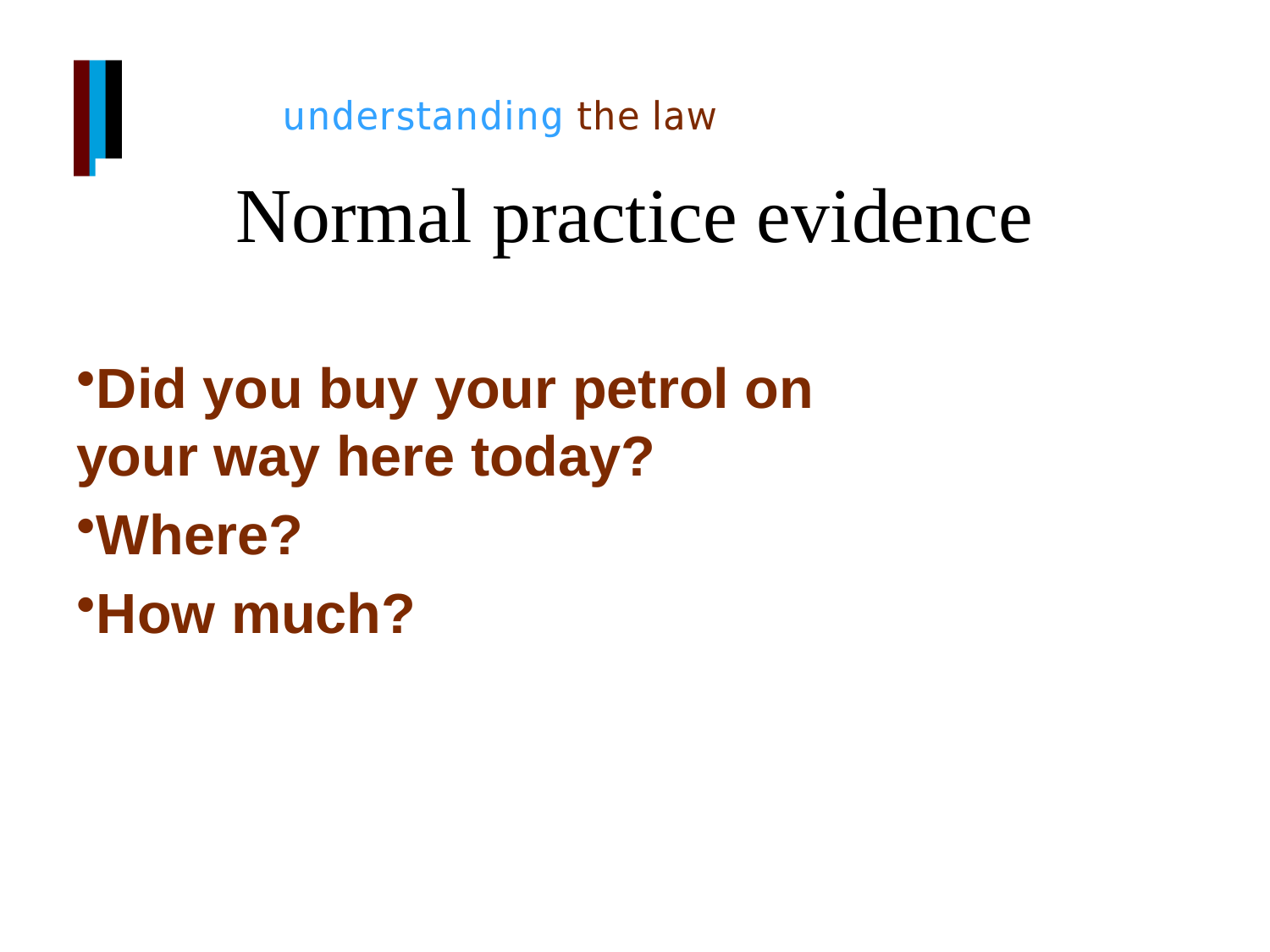

# Normal practice evidence

Did you buy your petrol on your way here today?
Where?
How much?